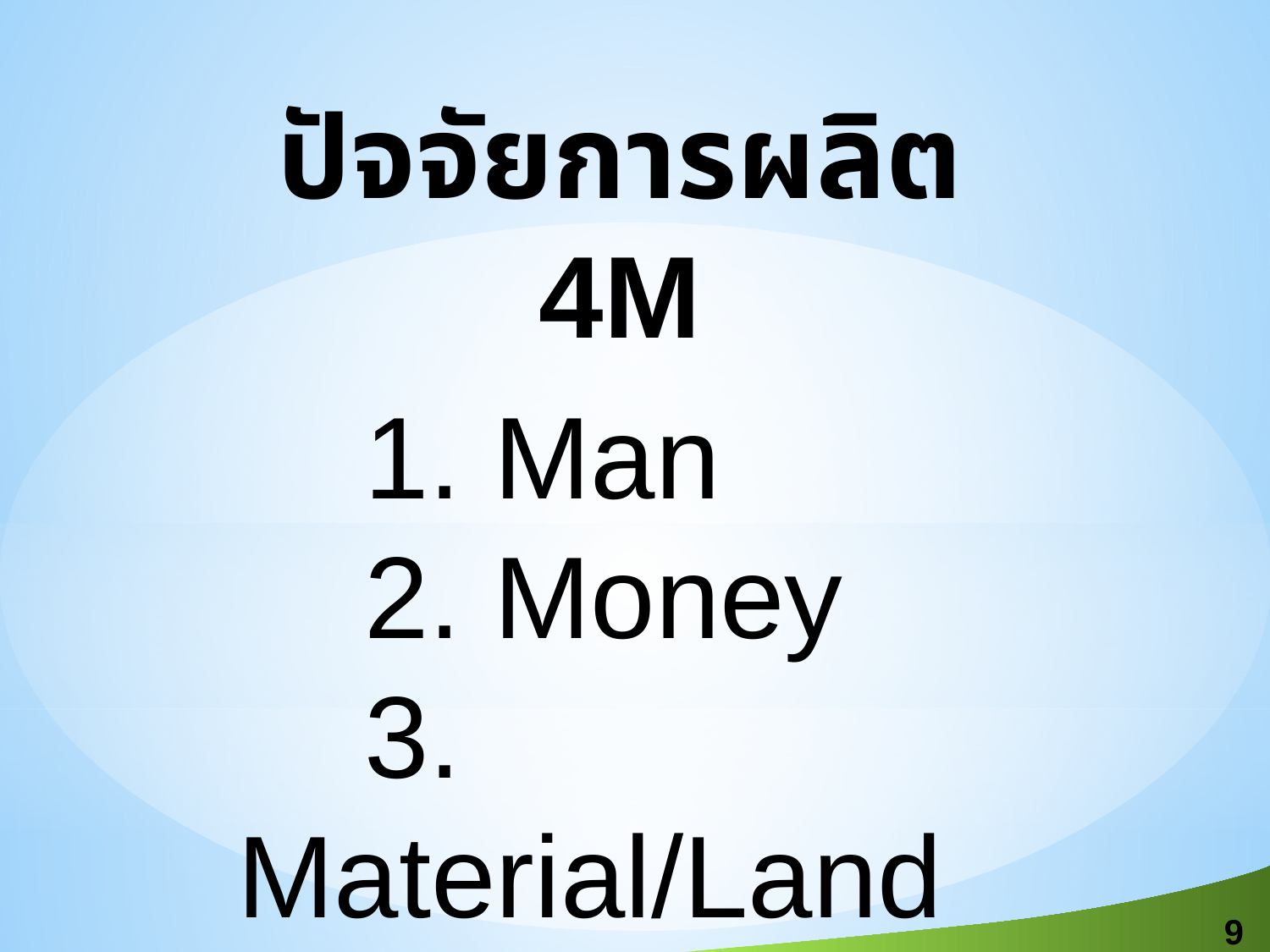

ปัจจัยการผลิต 4M
	1. Man
	2. Money
	3. Material/Land
	4. Method
9